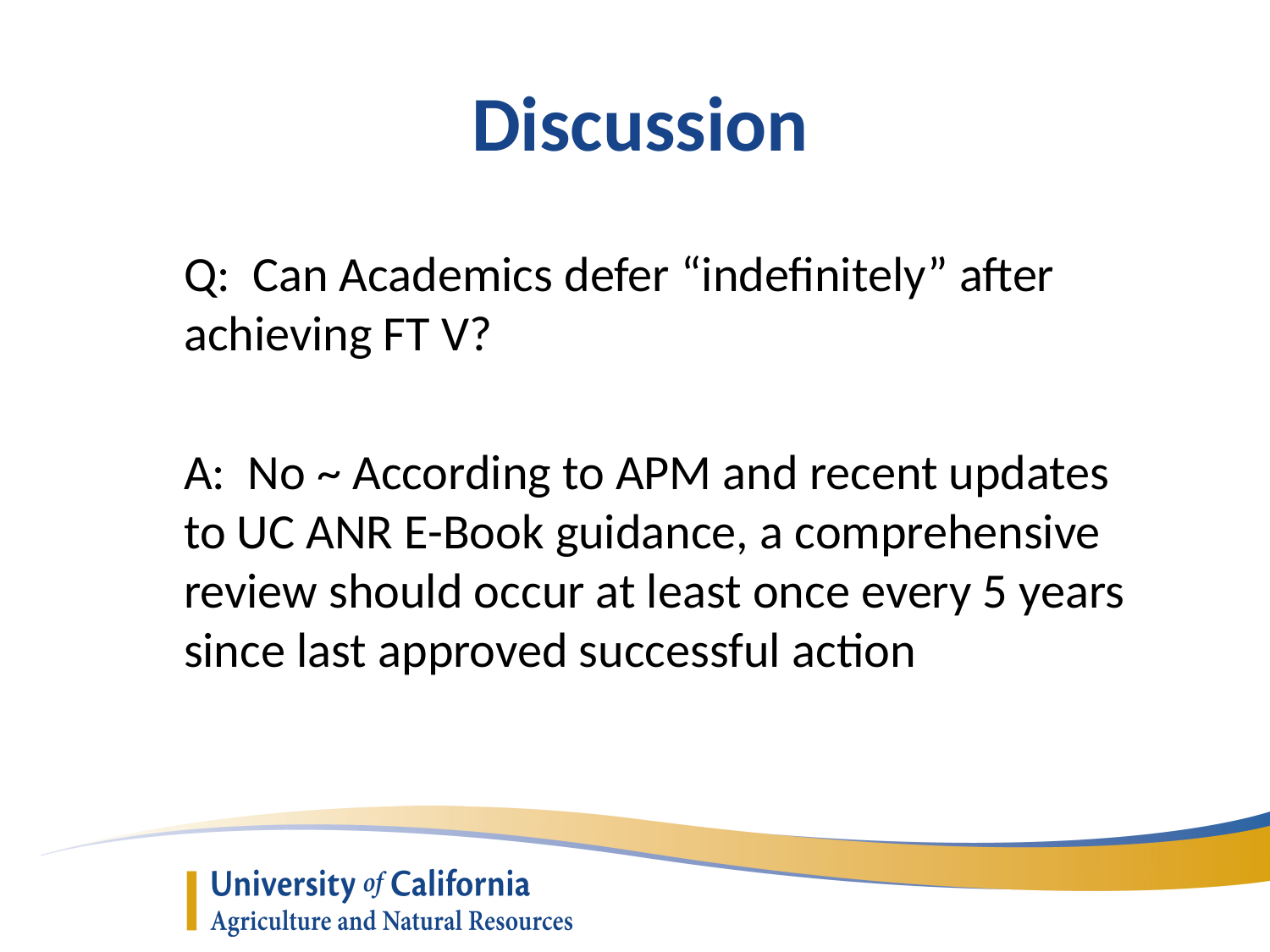

Discussion
Q:  Can Academics defer “indefinitely” after achieving FT V?

A:  No ~ According to APM and recent updates to UC ANR E-Book guidance, a comprehensive review should occur at least once every 5 years since last approved successful action